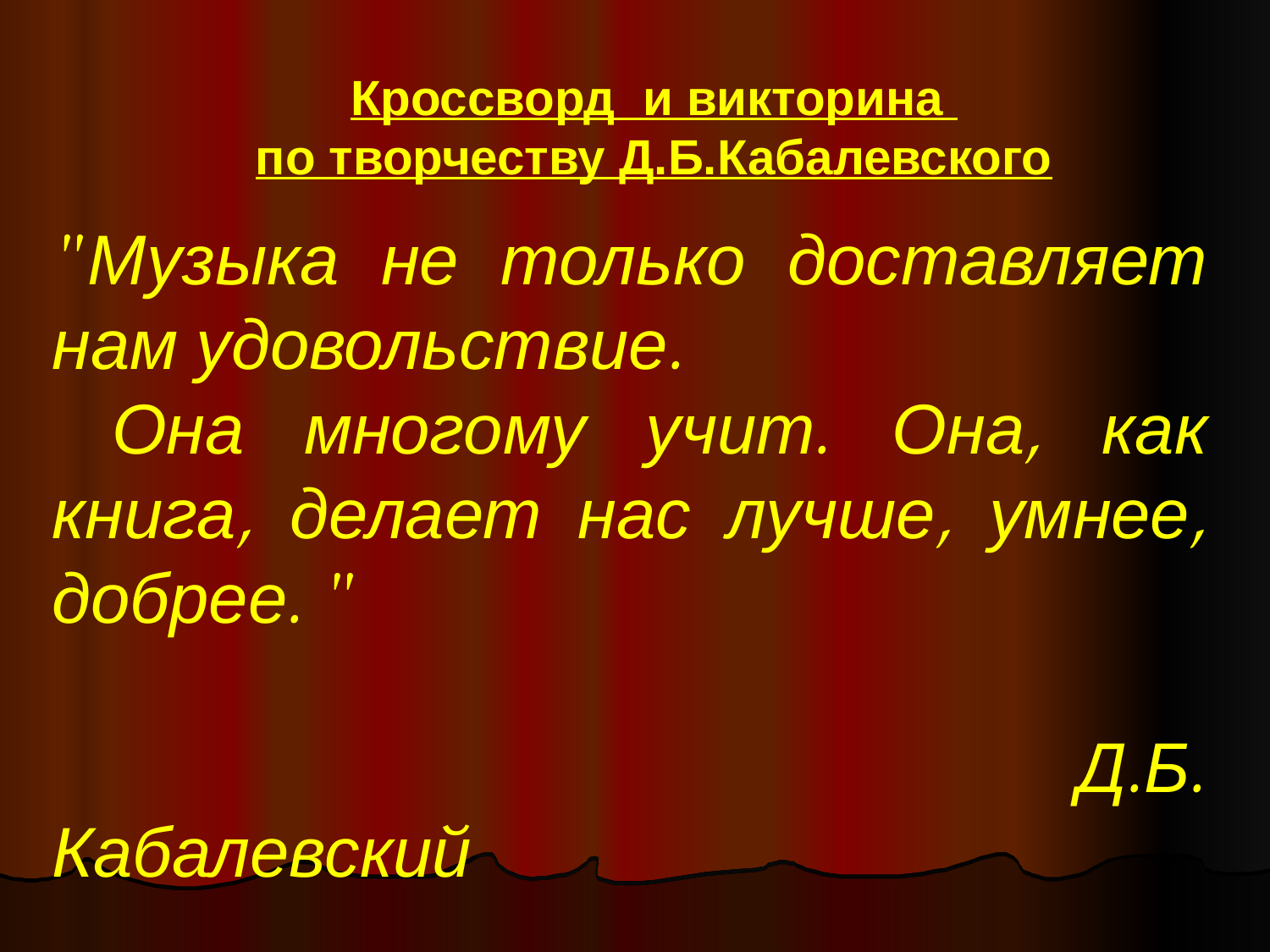

Кроссворд  и викторина
по творчеству Д.Б.Кабалевского
"Музыка не только доставляет нам удовольствие.
 Она многому учит. Она, как книга, делает нас лучше, умнее, добрее. "

                                  Д.Б. Кабалевский